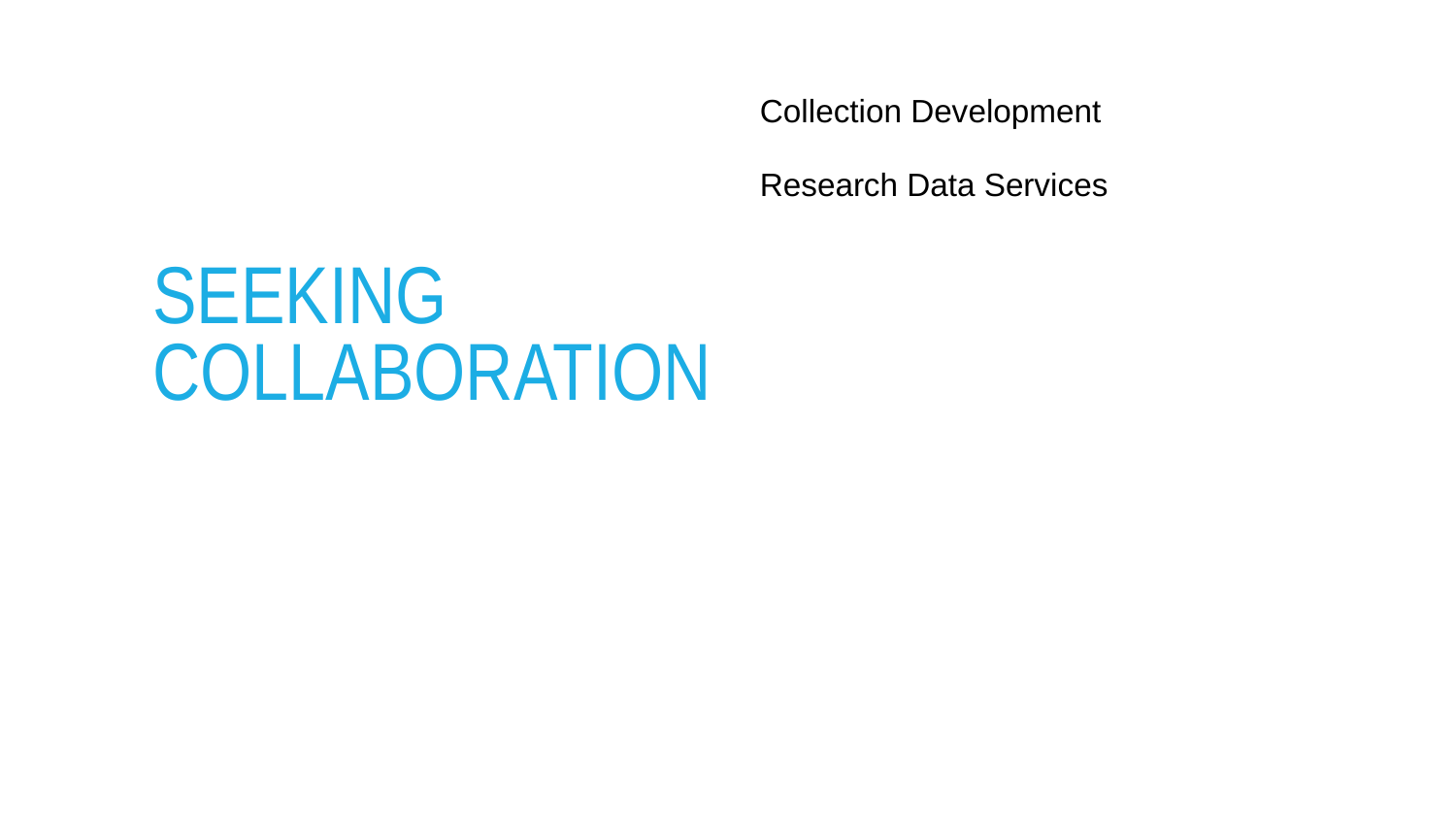

Collection Development
Research Data Services

Seeking
collaboration